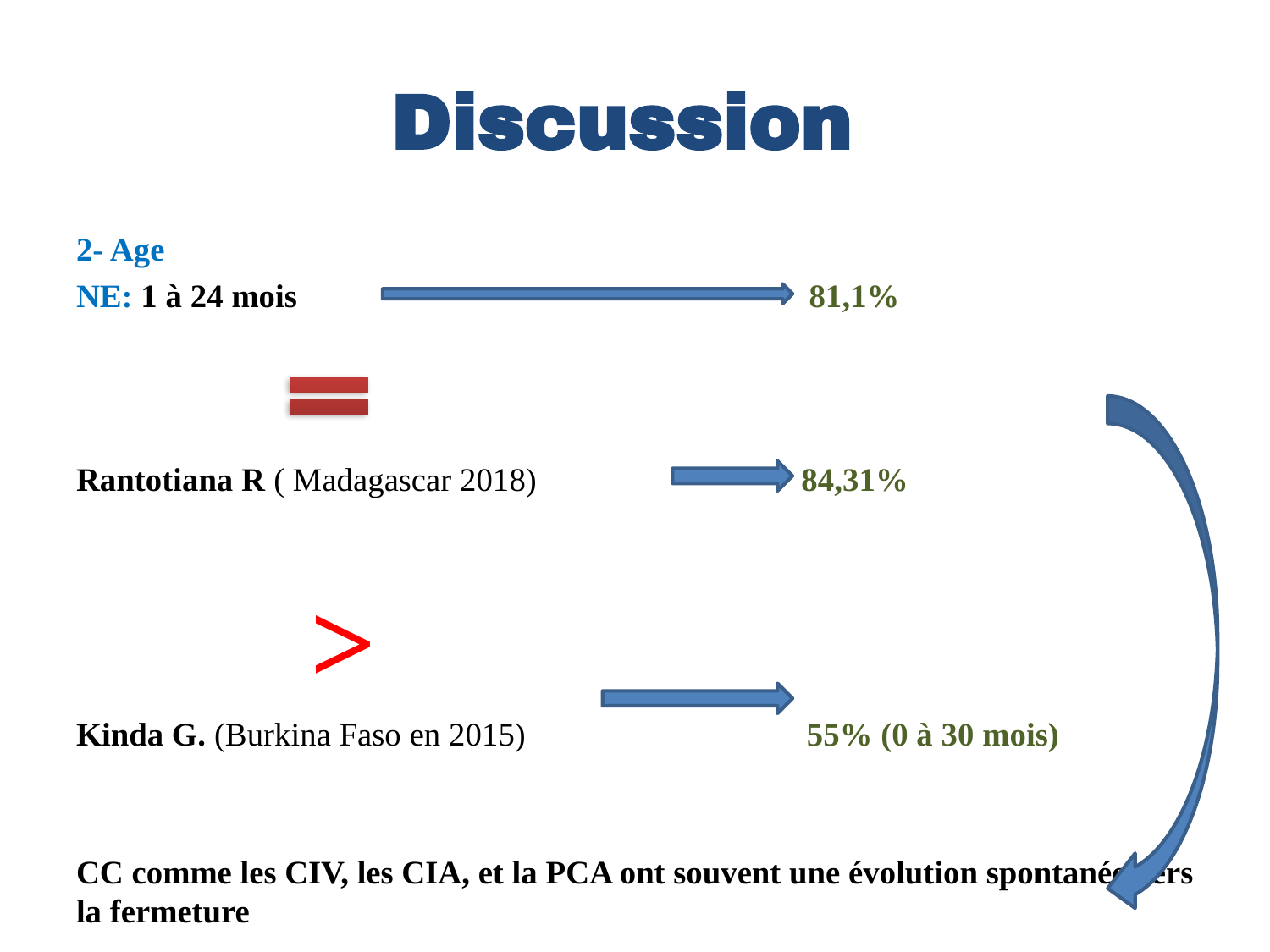

# Discussion
2- Age
NE: 1 à 24 mois                                                              81,1%

Rantotiana R ( Madagascar 2018)                                84,31%

        ˃
Kinda G. (Burkina Faso en 2015)                                  55% (0 à 30 mois)

CC comme les CIV, les CIA, et la PCA ont souvent une évolution spontanée vers la fermeture